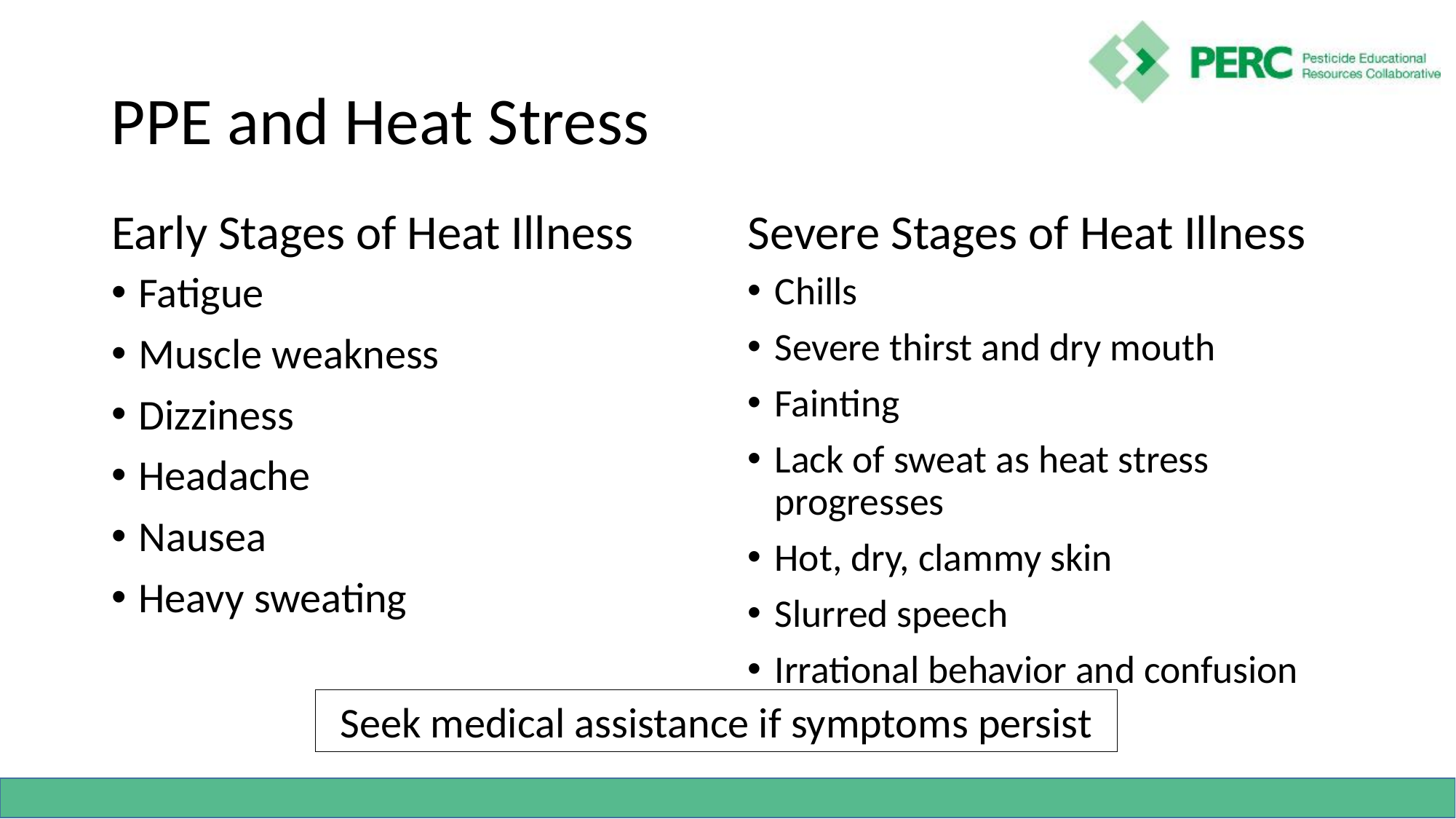

# PPE and Heat Stress
Early Stages of Heat Illness
Severe Stages of Heat Illness
Fatigue
Muscle weakness
Dizziness
Headache
Nausea
Heavy sweating

Chills
Severe thirst and dry mouth
Fainting
Lack of sweat as heat stress progresses
Hot, dry, clammy skin
Slurred speech
Irrational behavior and confusion

Seek medical assistance if symptoms persist